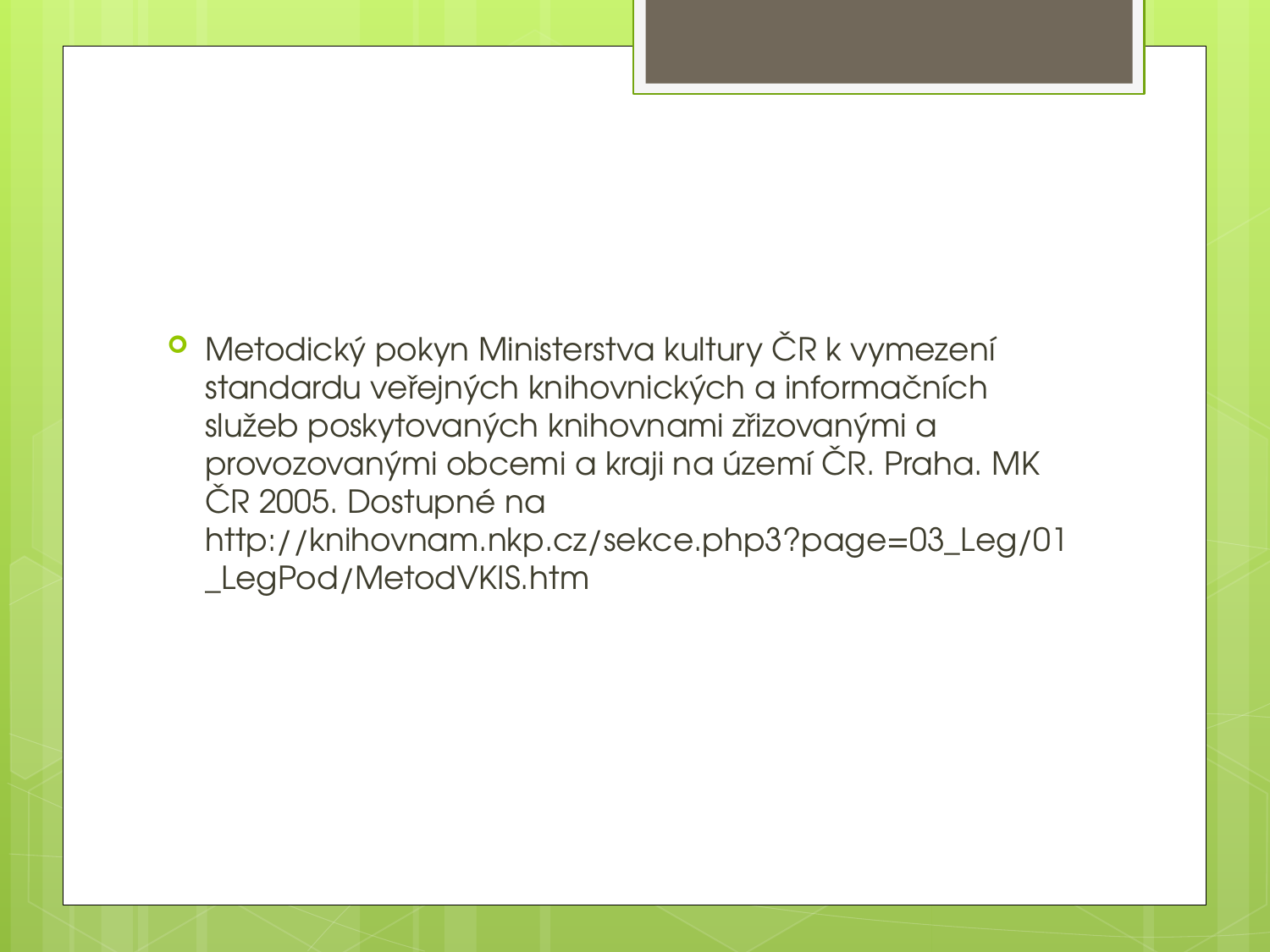

#
Metodický pokyn Ministerstva kultury ČR k vymezení standardu veřejných knihovnických a informačních služeb poskytovaných knihovnami zřizovanými a provozovanými obcemi a kraji na území ČR. Praha. MK ČR 2005. Dostupné na  http://knihovnam.nkp.cz/sekce.php3?page=03_Leg/01_LegPod/MetodVKIS.htm